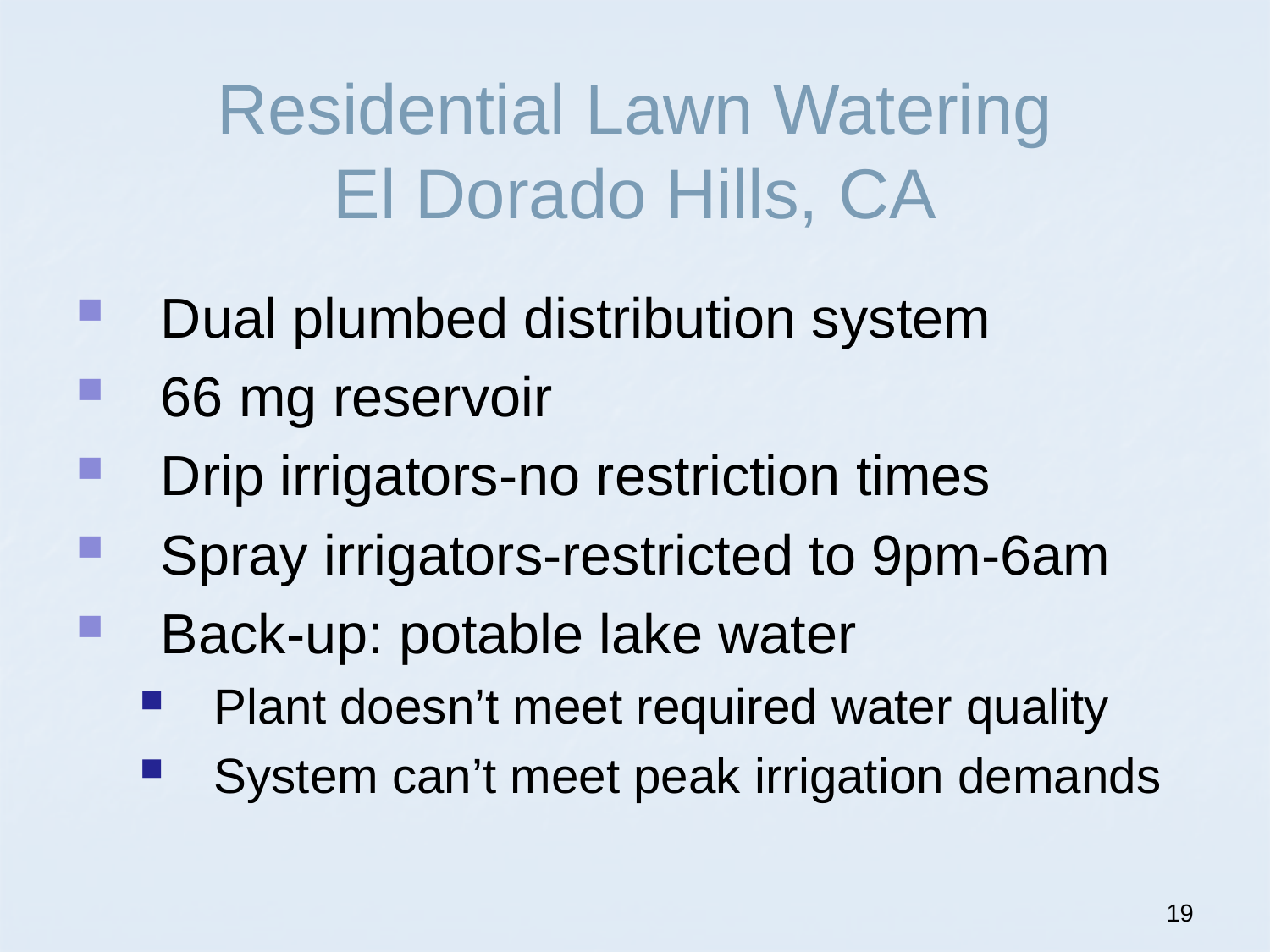

# Residential Lawn Watering El Dorado Hills, CA
Dual plumbed distribution system
66 mg reservoir
Drip irrigators-no restriction times
Spray irrigators-restricted to 9pm-6am
Back-up: potable lake water
Plant doesn’t meet required water quality
System can’t meet peak irrigation demands

19